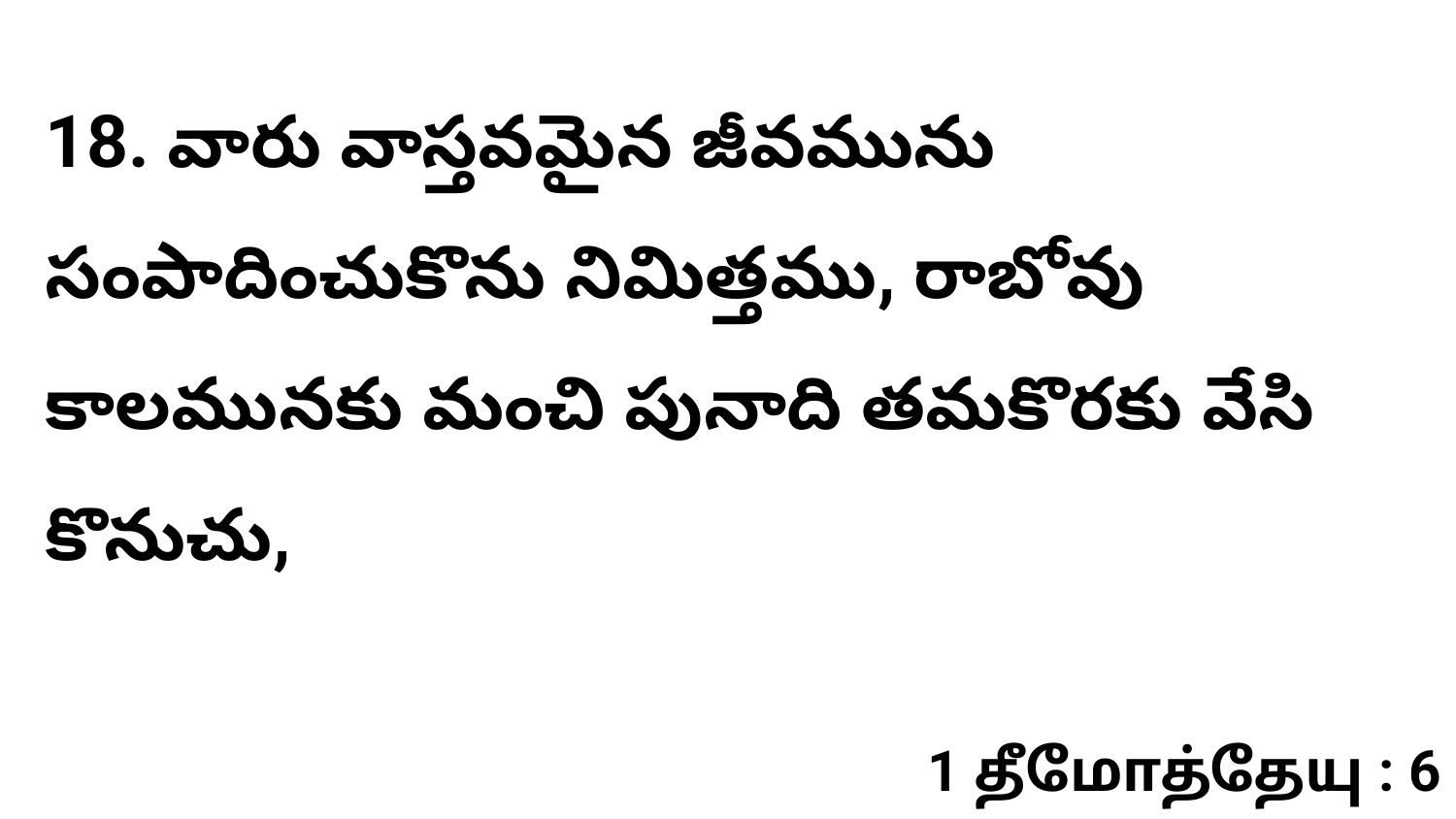

18. వారు వాస్తవమైన జీవమును సంపాదించుకొను నిమిత్తము, రాబోవు కాలమునకు మంచి పునాది తమకొరకు వేసి కొనుచు,
1 தீமோத்தேயு : 6